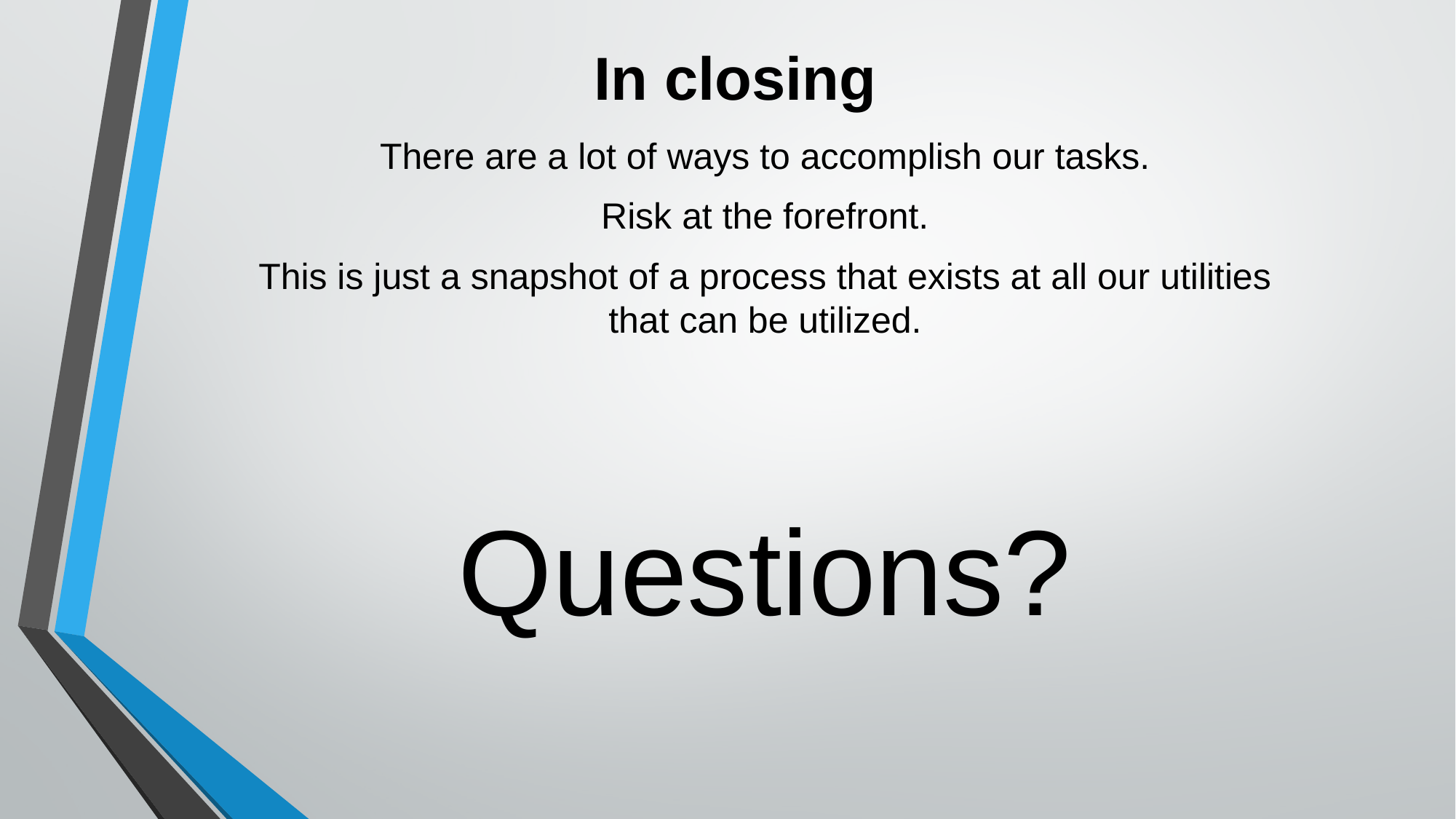

# In closing
There are a lot of ways to accomplish our tasks.
Risk at the forefront.
This is just a snapshot of a process that exists at all our utilities that can be utilized.

Questions?